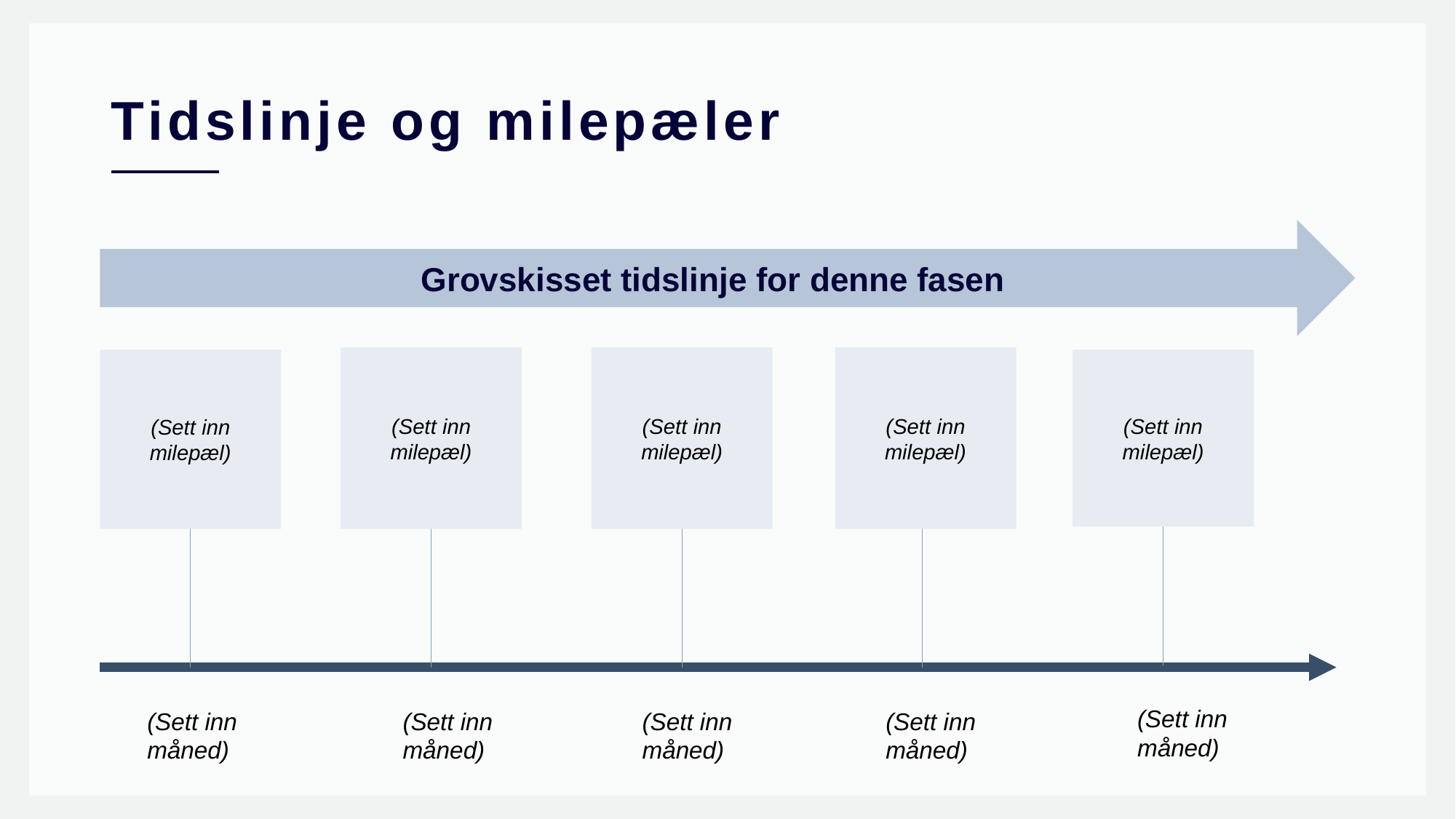

# Tidslinje og milepæler
Grovskisset tidslinje for denne fasen
(Sett inn milepæl)
(Sett inn milepæl)
(Sett inn milepæl)
(Sett inn milepæl)
(Sett inn milepæl)
(Sett inn måned)
(Sett inn måned)
(Sett inn måned)
(Sett inn måned)
(Sett inn måned)